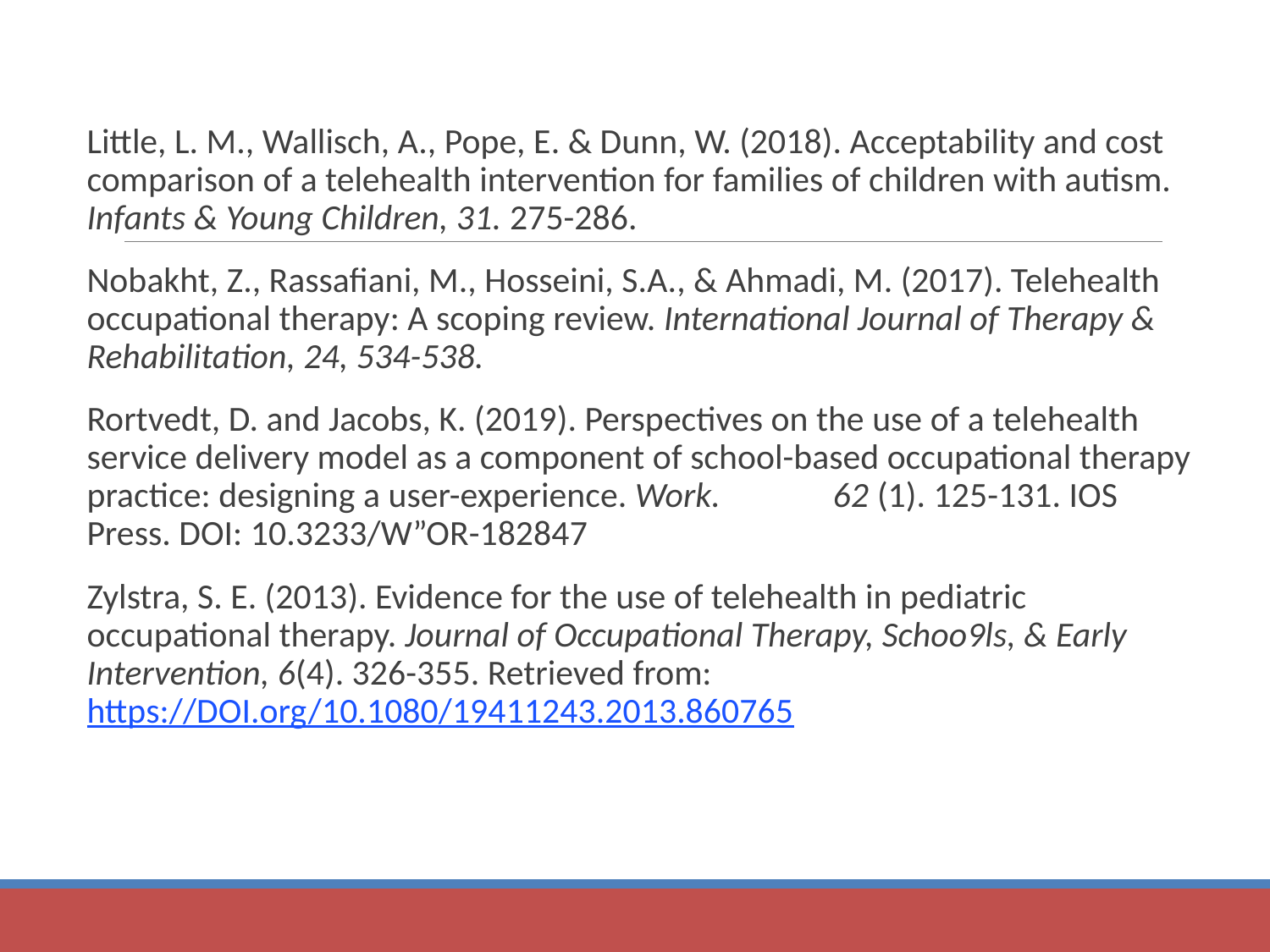

Little, L. M., Wallisch, A., Pope, E. & Dunn, W. (2018). Acceptability and cost comparison of a telehealth intervention for families of children with autism. Infants & Young Children, 31. 275-286.
Nobakht, Z., Rassafiani, M., Hosseini, S.A., & Ahmadi, M. (2017). Telehealth occupational therapy: A scoping review. International Journal of Therapy & Rehabilitation, 24, 534-538.
Rortvedt, D. and Jacobs, K. (2019). Perspectives on the use of a telehealth service delivery model as a component of school-based occupational therapy practice: designing a user-experience. Work.              62 (1). 125-131. IOS Press. DOI: 10.3233/W”OR-182847
Zylstra, S. E. (2013). Evidence for the use of telehealth in pediatric occupational therapy. Journal of Occupational Therapy, Schoo9ls, & Early Intervention, 6(4). 326-355. Retrieved from: https://DOI.org/10.1080/19411243.2013.860765